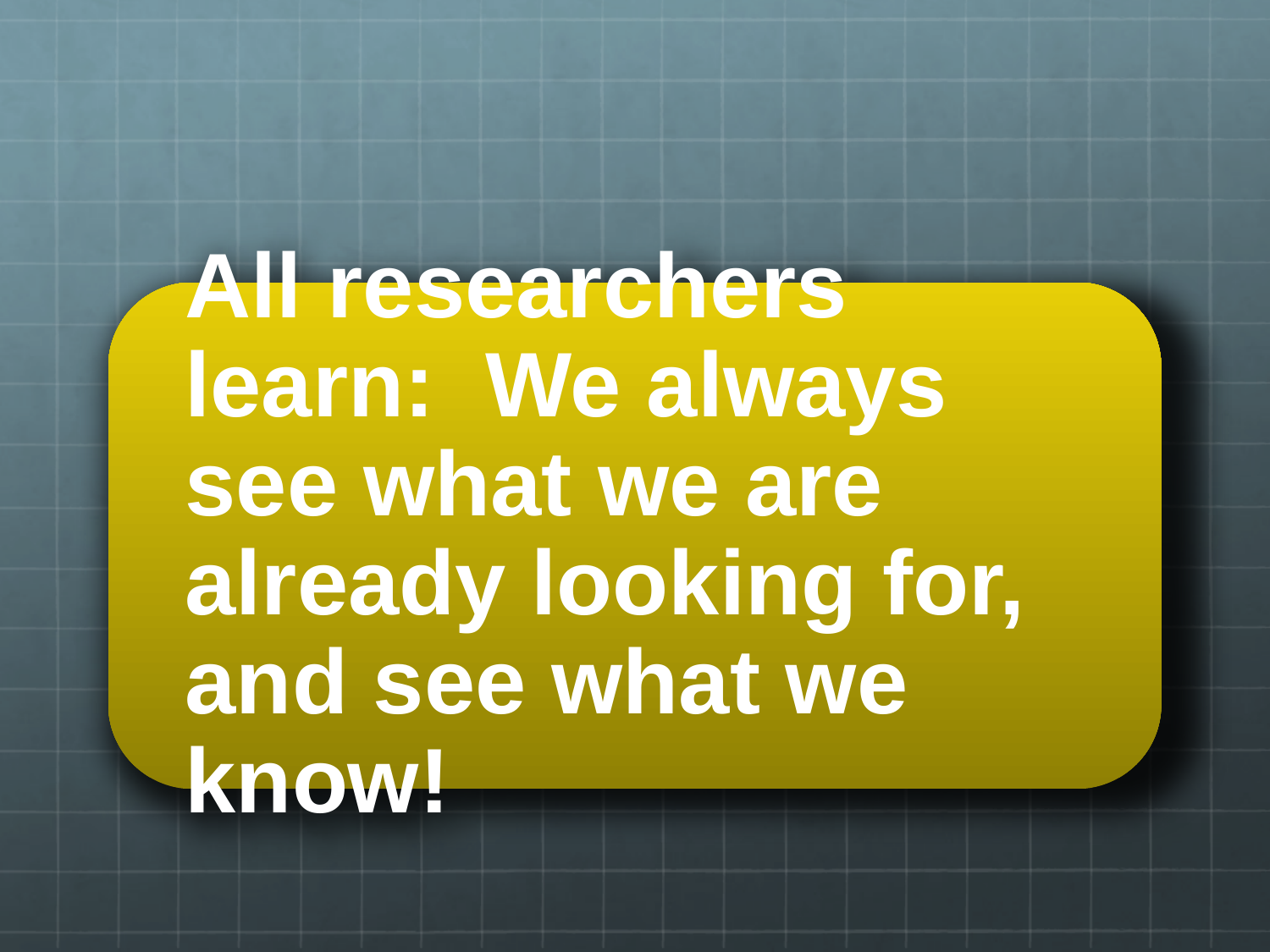

#
All researchers learn:  We always see what we are already looking for, and see what we know!